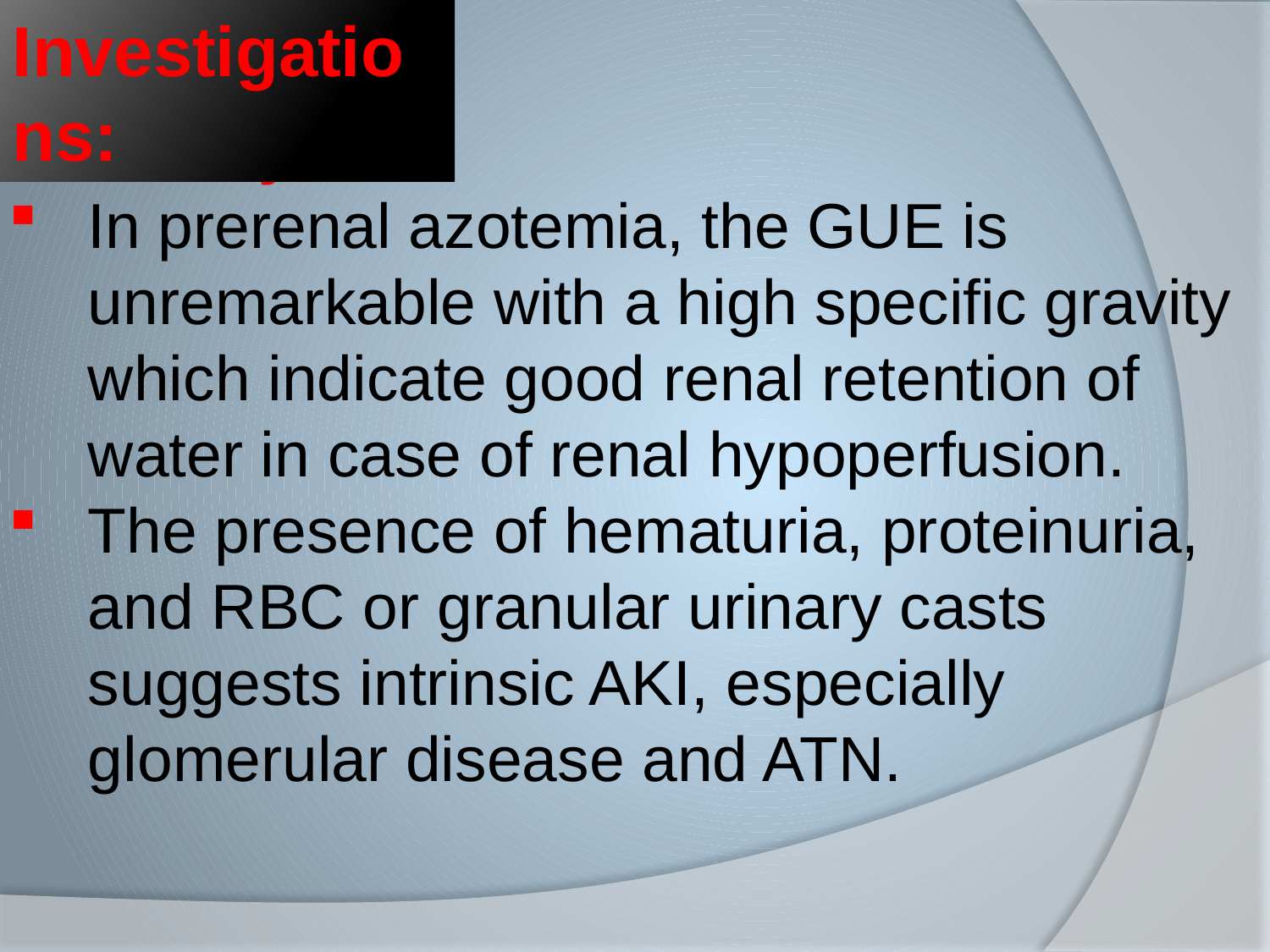

Investigations:
1. Urinalysis:
In prerenal azotemia, the GUE is unremarkable with a high specific gravity which indicate good renal retention of water in case of renal hypoperfusion.
The presence of hematuria, proteinuria, and RBC or granular urinary casts suggests intrinsic AKI, especially glomerular disease and ATN.